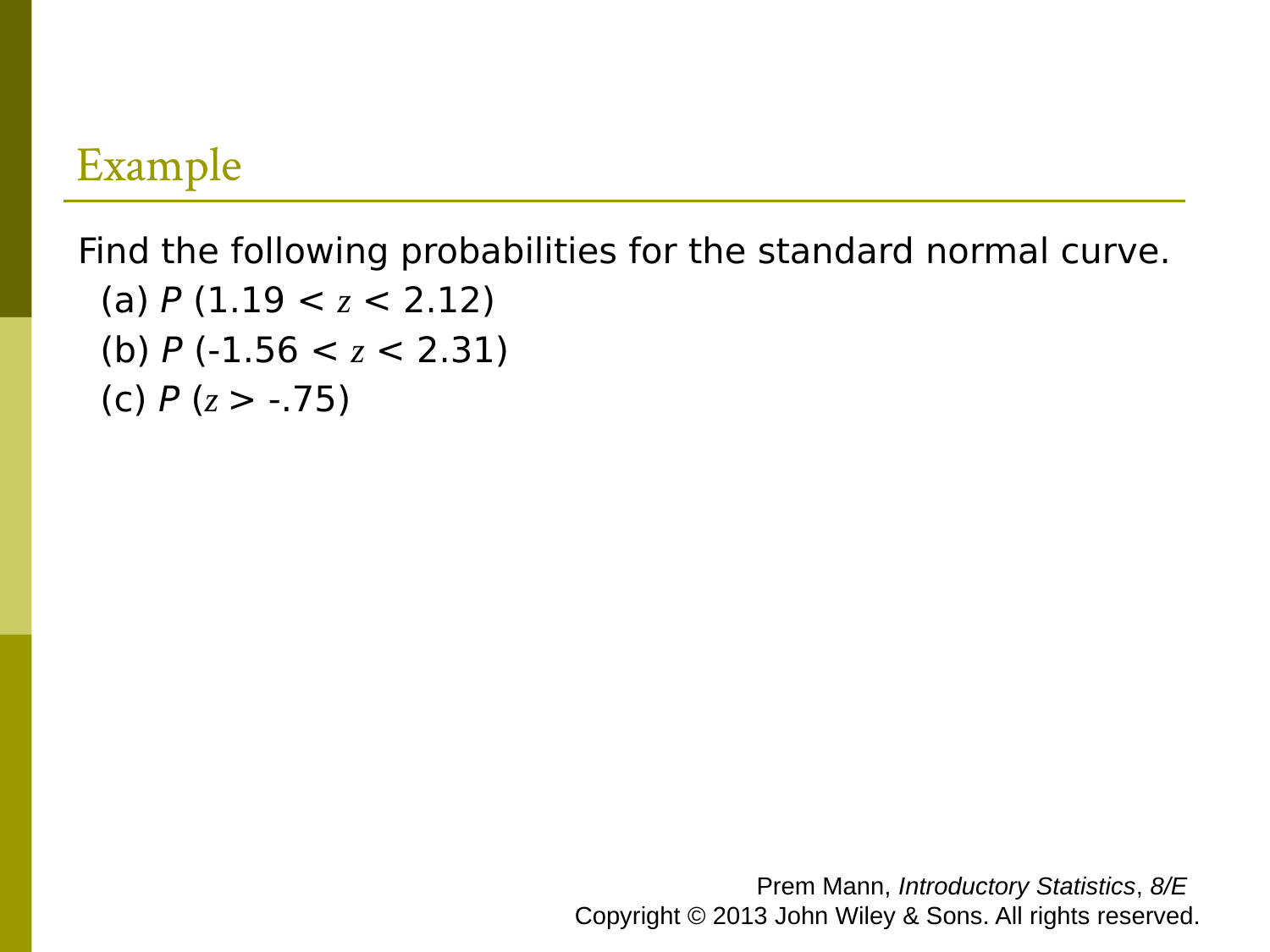

# Example
Find the following probabilities for the standard normal curve.
  (a) P (1.19 < z < 2.12)
  (b) P (-1.56 < z < 2.31)
  (c) P (z > -.75)
                          Prem Mann, Introductory Statistics, 8/E Copyright © 2013 John Wiley & Sons. All rights reserved.